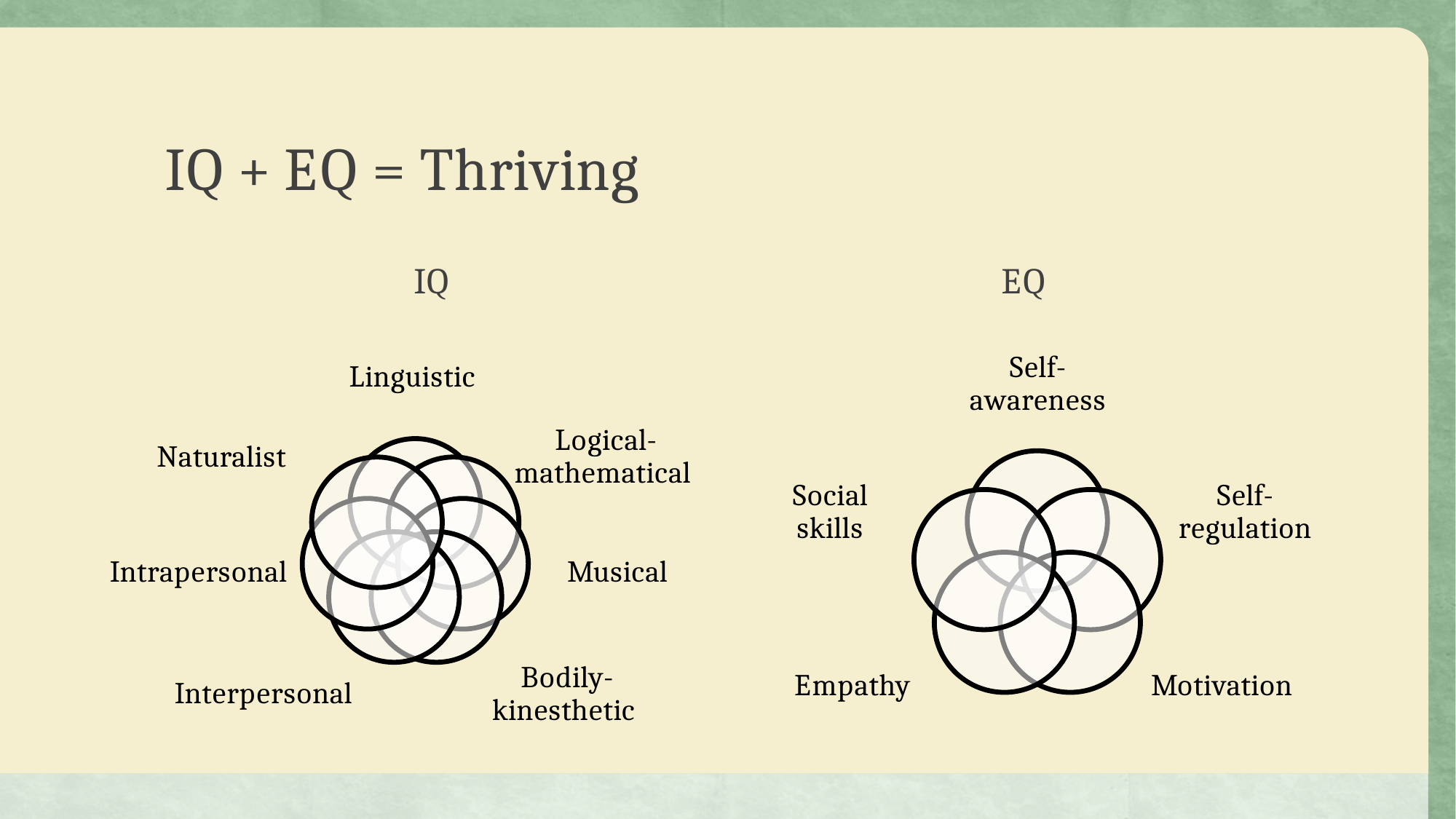

# IQ + EQ = Thriving
IQ
EQ
Linguistic
Logical-mathematical
Musical
 Bodily-kinesthetic
Interpersonal
Intrapersonal
Naturalist
Self-awareness
Self-regulation
Motivation
Empathy
Social skills